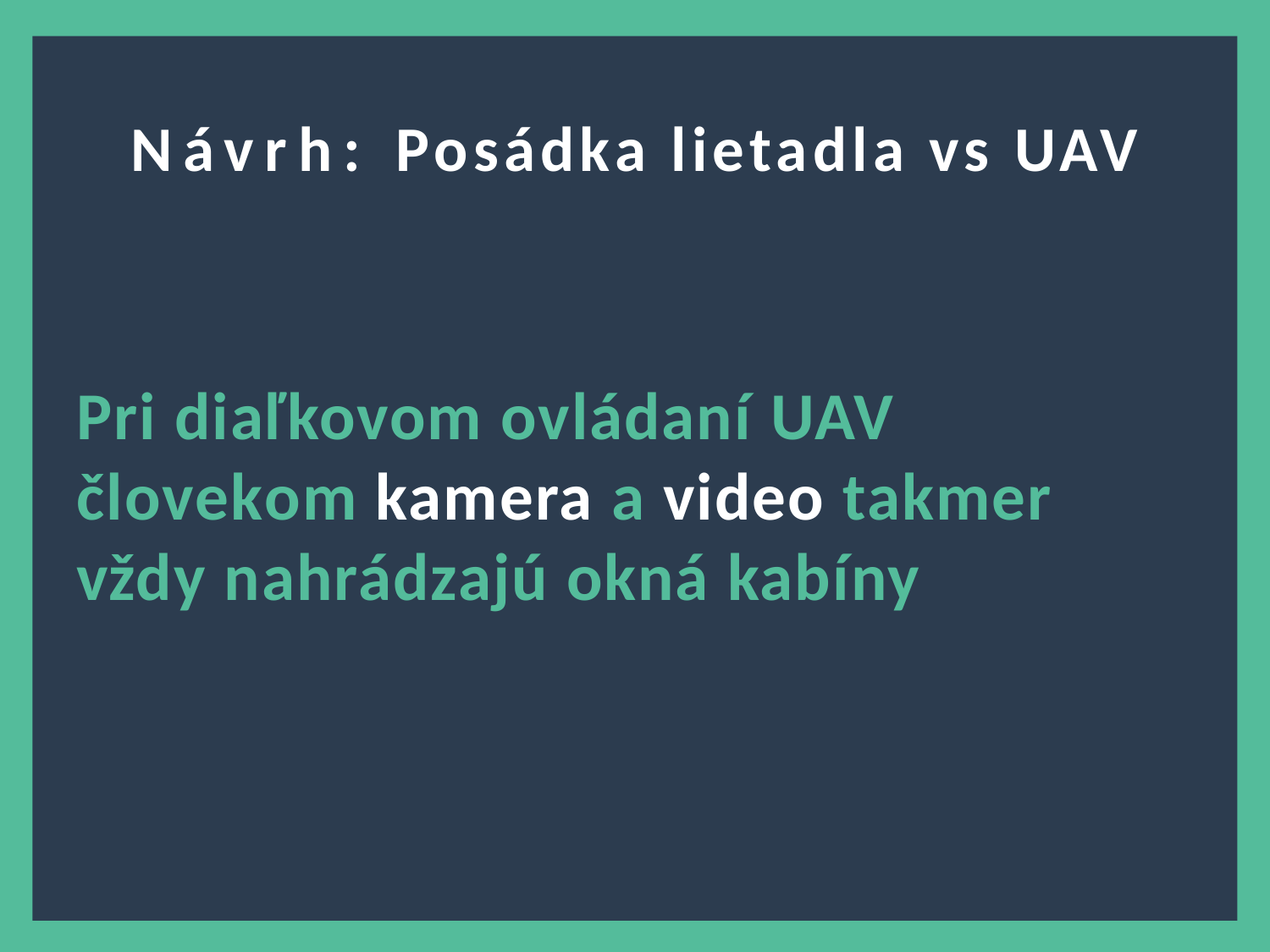

Návrh: Posádka lietadla vs UAV
Pri diaľkovom ovládaní UAV človekom kamera a video takmer vždy nahrádzajú okná kabíny
6